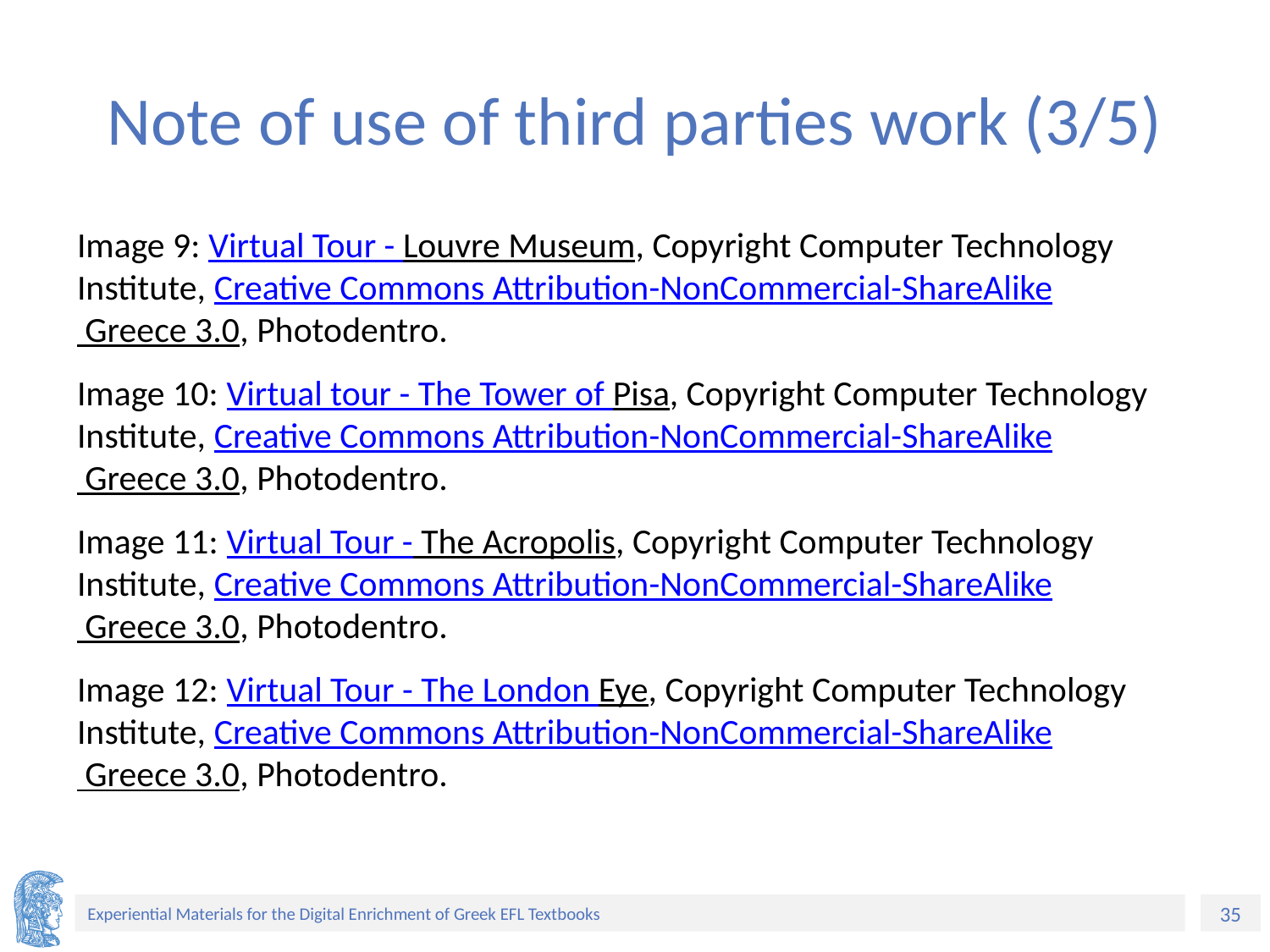

# Note of use of third parties work (3/5)
Image 9: Virtual Tour - Louvre Museum, Copyright Computer Technology Institute, Creative Commons Attribution-NonCommercial-ShareAlike Greece 3.0, Photodentro.
Image 10: Virtual tour - The Tower of Pisa, Copyright Computer Technology Institute, Creative Commons Attribution-NonCommercial-ShareAlike Greece 3.0, Photodentro.
Image 11: Virtual Tour - The Acropolis, Copyright Computer Technology Institute, Creative Commons Attribution-NonCommercial-ShareAlike Greece 3.0, Photodentro.
Image 12: Virtual Tour - The London Eye, Copyright Computer Technology Institute, Creative Commons Attribution-NonCommercial-ShareAlike Greece 3.0, Photodentro.